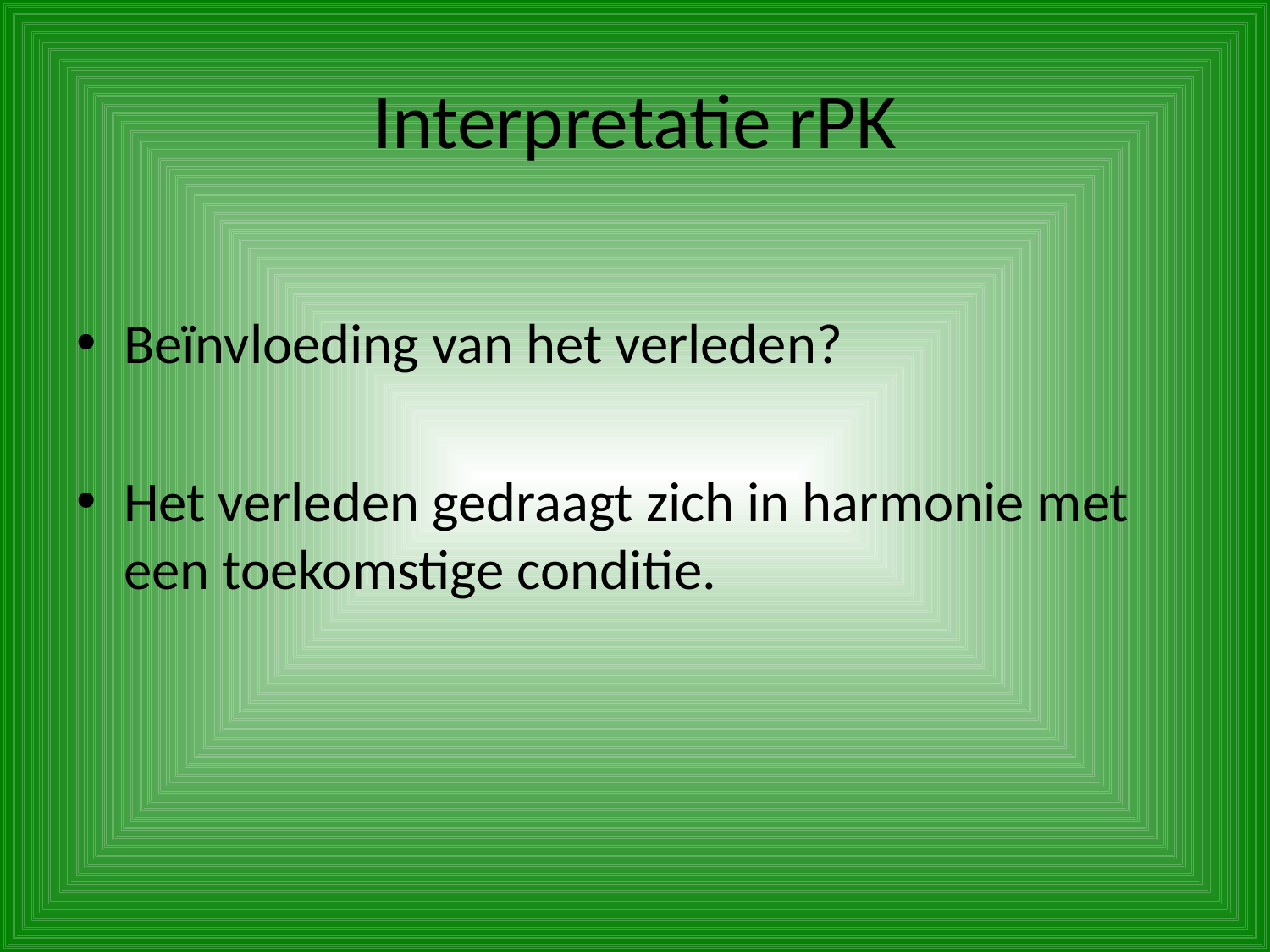

# Interpretatie rPK

Beïnvloeding van het verleden?

Het verleden gedraagt zich in harmonie met een toekomstige conditie.